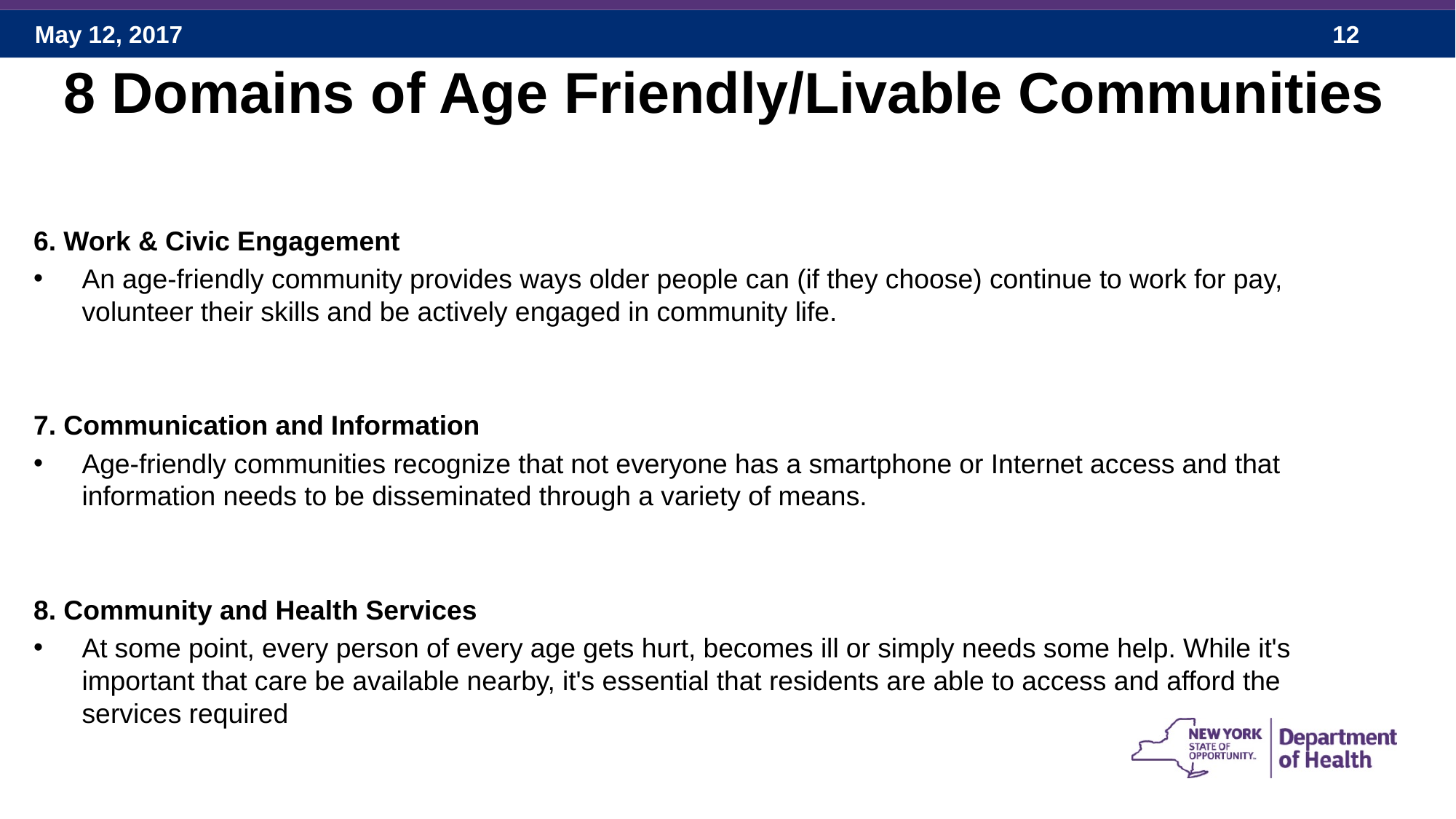

# 8 Domains of Age Friendly/Livable Communities
6. Work & Civic Engagement
An age-friendly community provides ways older people can (if they choose) continue to work for pay, volunteer their skills and be actively engaged in community life.

7. Communication and Information
Age-friendly communities recognize that not everyone has a smartphone or Internet access and that information needs to be disseminated through a variety of means.

8. Community and Health Services
At some point, every person of every age gets hurt, becomes ill or simply needs some help. While it's important that care be available nearby, it's essential that residents are able to access and afford the services required